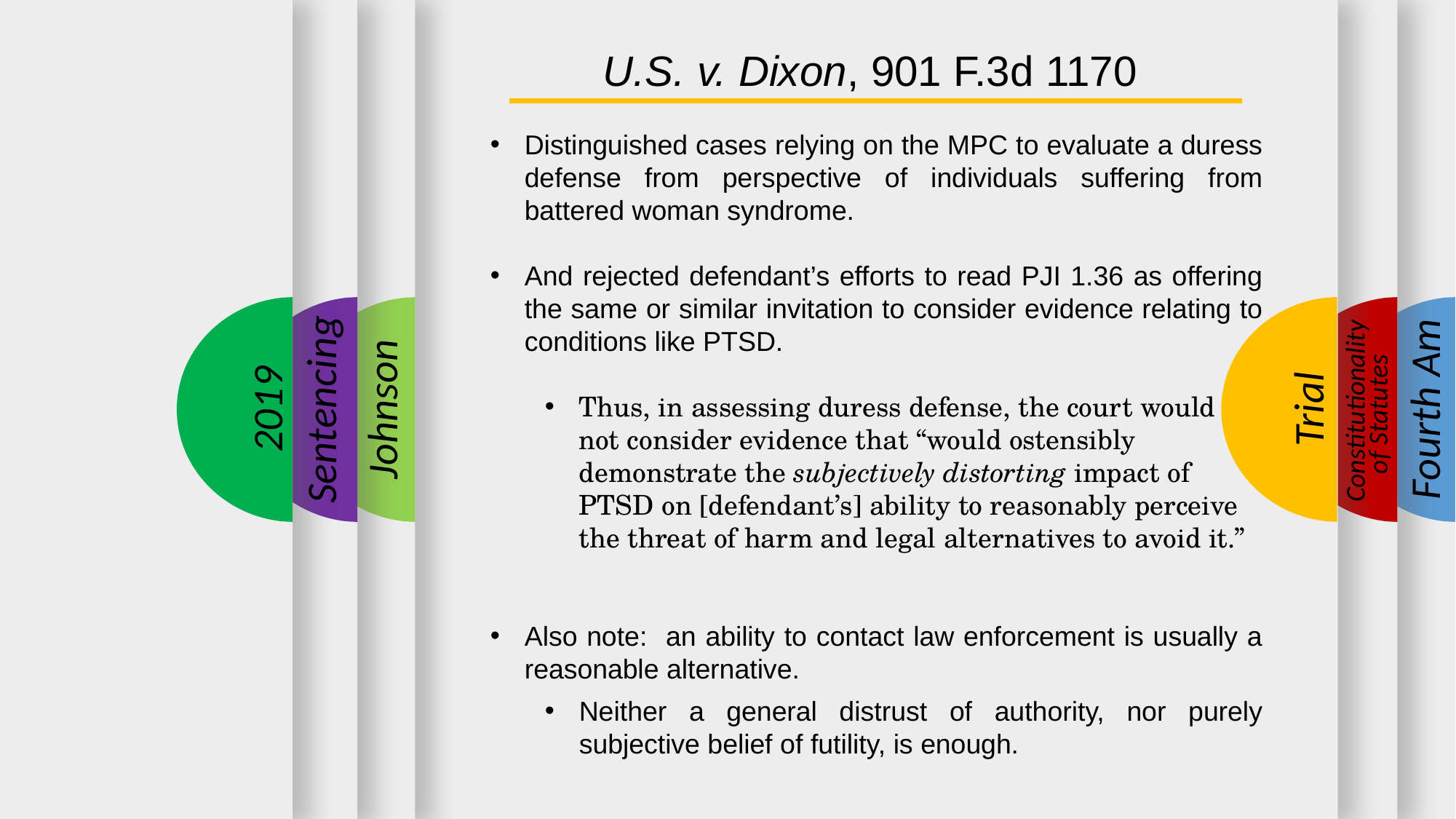

U.S. v. Dixon, 901 F.3d 1170
Distinguished cases relying on the MPC to evaluate a duress defense from perspective of individuals suffering from battered woman syndrome.

And rejected defendant’s efforts to read PJI 1.36 as offering the same or similar invitation to consider evidence relating to conditions like PTSD.

Thus, in assessing duress defense, the court would not consider evidence that “would ostensibly demonstrate the subjectively distorting impact of PTSD on [defendant’s] ability to reasonably perceive the threat of harm and legal alternatives to avoid it.”

Also note:  an ability to contact law enforcement is usually a reasonable alternative.
Neither a general distrust of authority, nor purely subjective belief of futility, is enough.

2019
Sentencing
Trial
Fourth Am
Johnson
Constitutionality
of Statutes